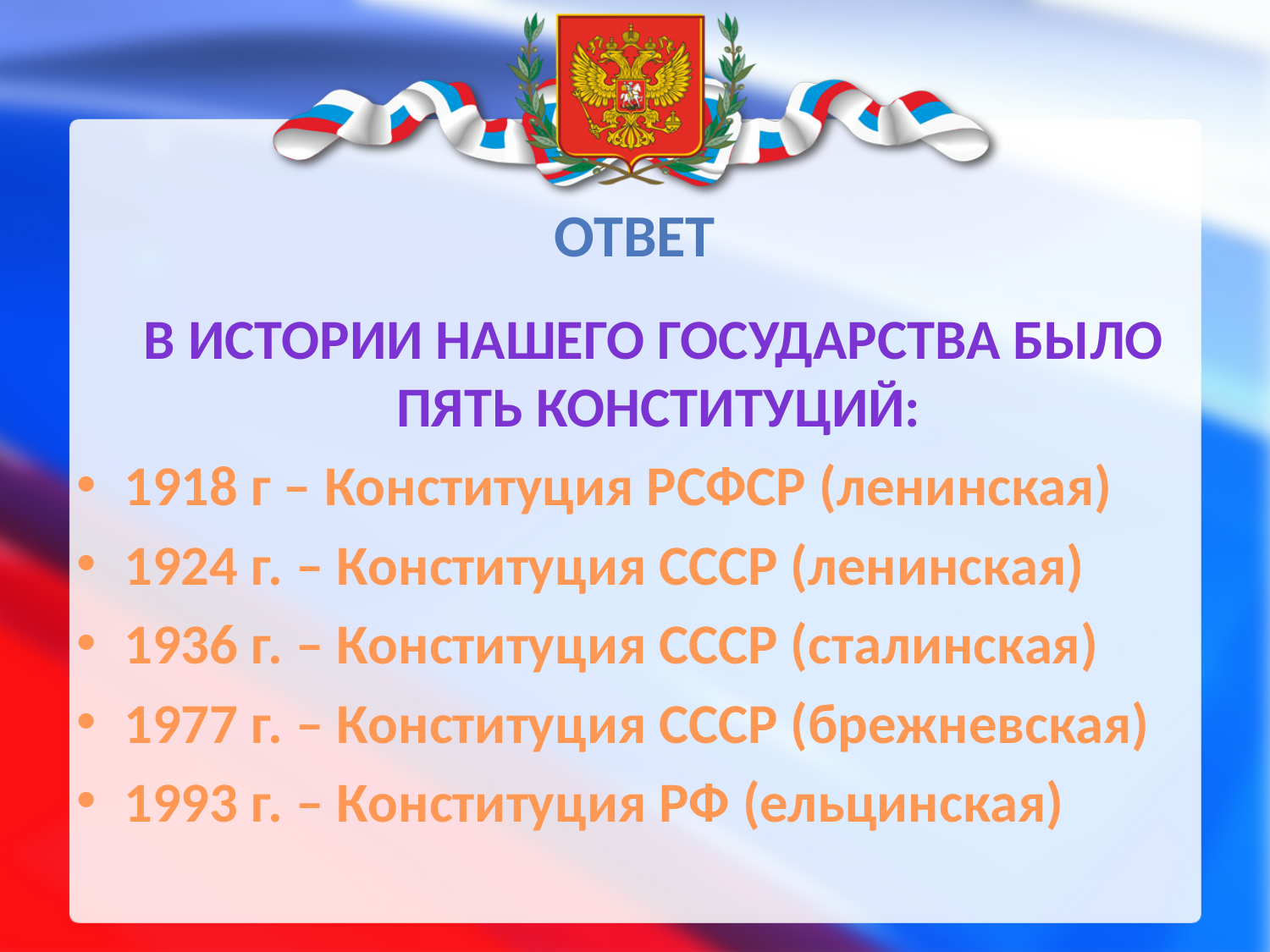

# Ответ
   В истории нашего государства было пять Конституций:
1918 г – Конституция РСФСР (ленинская)
1924 г. – Конституция СССР (ленинская)
1936 г. – Конституция СССР (сталинская)
1977 г. – Конституция СССР (брежневская)
1993 г. – Конституция РФ (ельцинская)